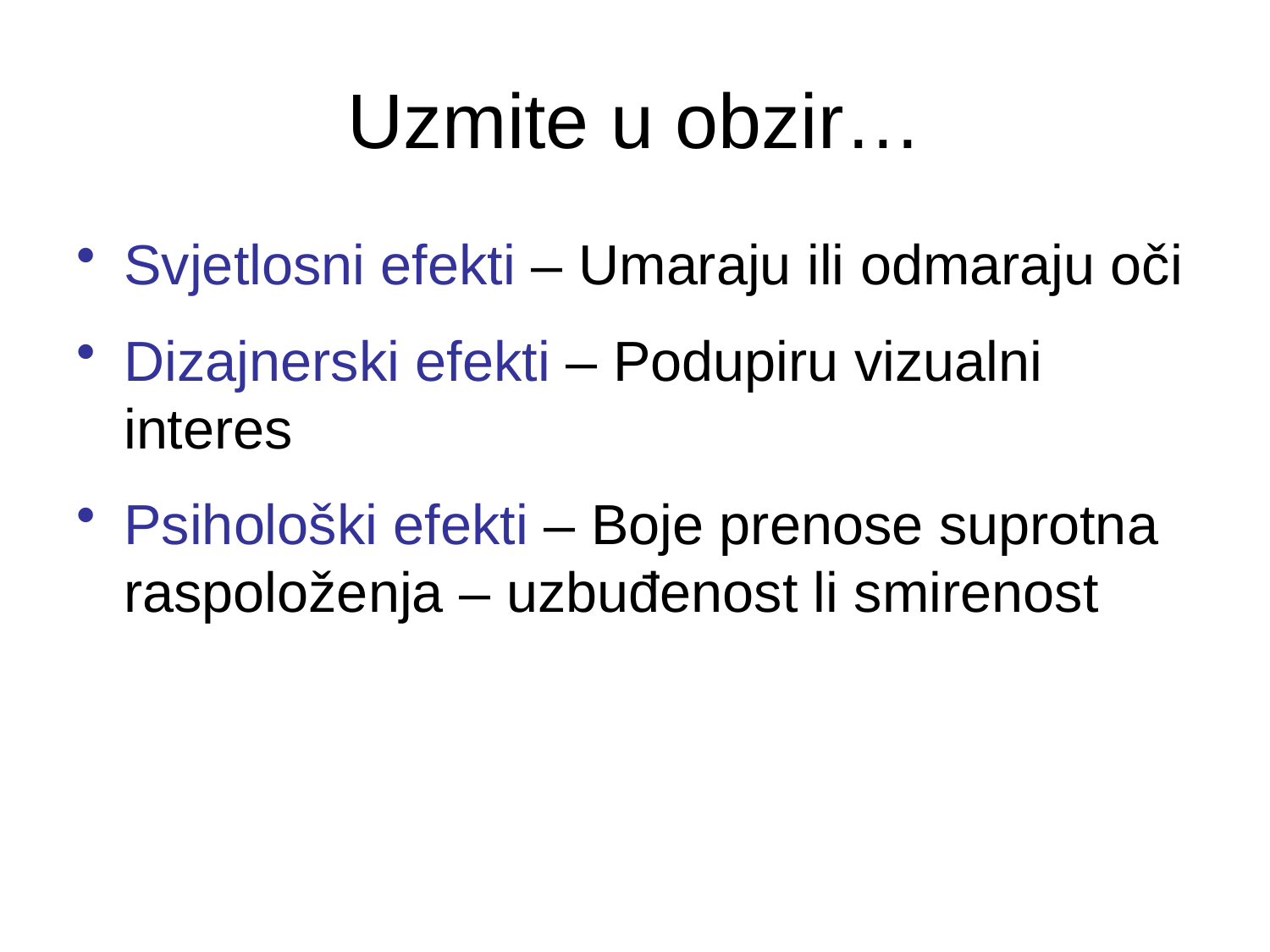

# Uzmite u obzir…
Svjetlosni efekti – Umaraju ili odmaraju oči
Dizajnerski efekti – Podupiru vizualni interes
Psihološki efekti – Boje prenose suprotna raspoloženja – uzbuđenost li smirenost